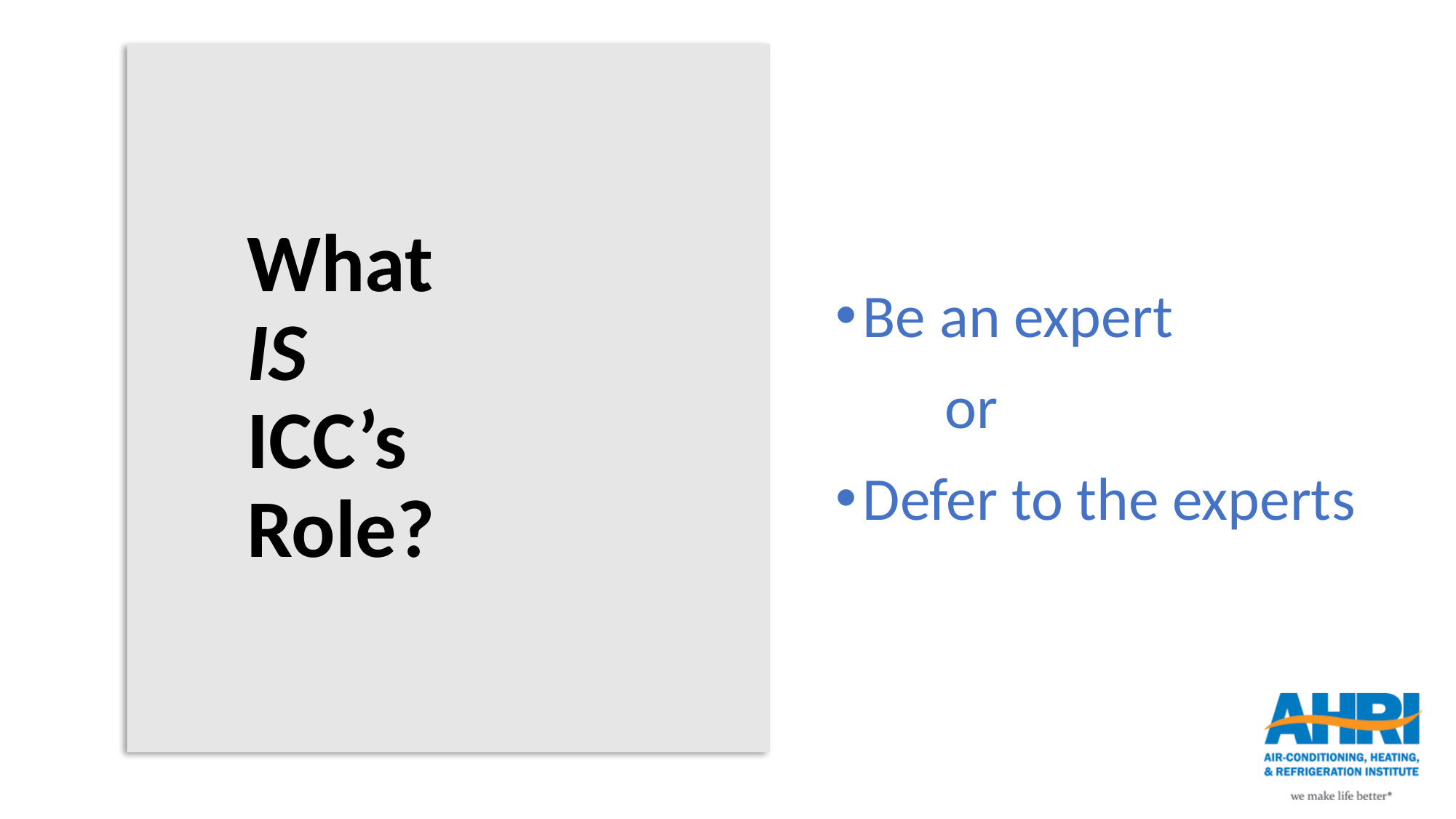

# What IS ICC’s Role?
Be an expert
	or
Defer to the experts